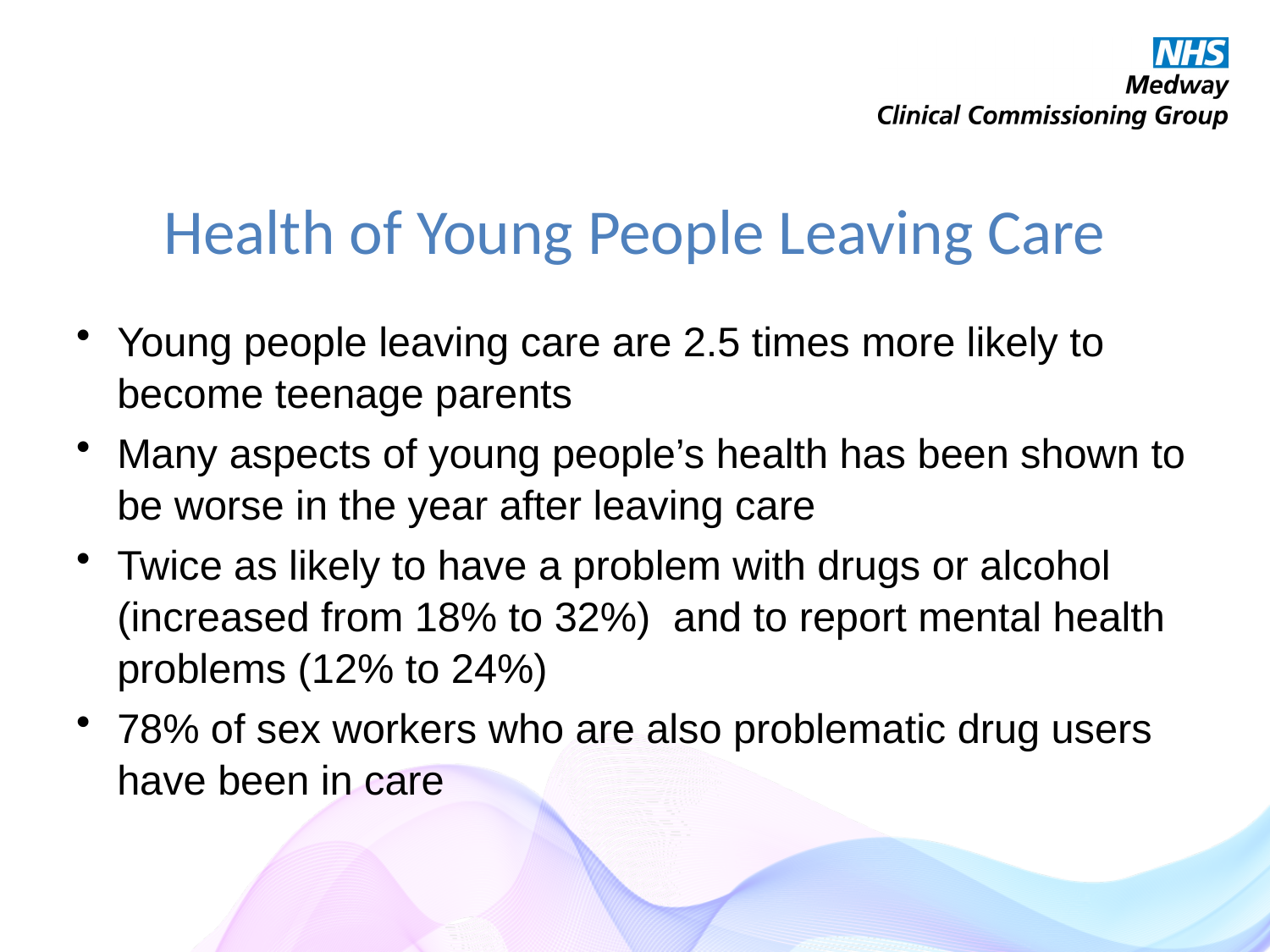

# Health of Young People Leaving Care
Young people leaving care are 2.5 times more likely to become teenage parents
Many aspects of young people’s health has been shown to be worse in the year after leaving care
Twice as likely to have a problem with drugs or alcohol (increased from 18% to 32%)  and to report mental health problems (12% to 24%)
78% of sex workers who are also problematic drug users have been in care